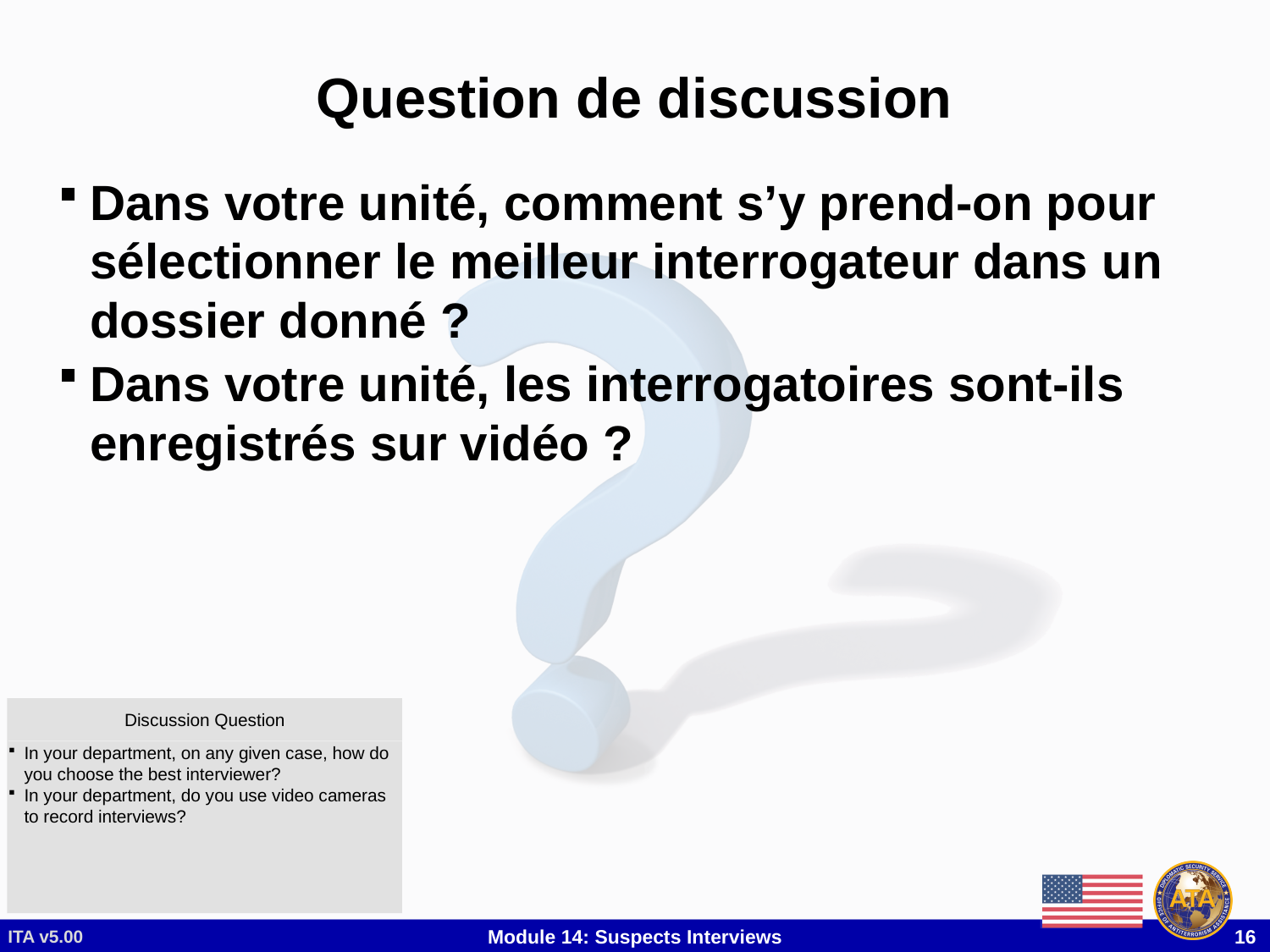

# Question de discussion
Dans votre unité, comment s’y prend-on pour sélectionner le meilleur interrogateur dans un dossier donné ?
Dans votre unité, les interrogatoires sont-ils enregistrés sur vidéo ?
Discussion Question
Discussion Question
In your department, on any given case, how do you choose the best interviewer?
In your department, on any given case, how do you choose the best interviewer?
In your department, do you use video cameras to record interviews?
ITA v5.00
Module 14: Suspects Interviews
 16